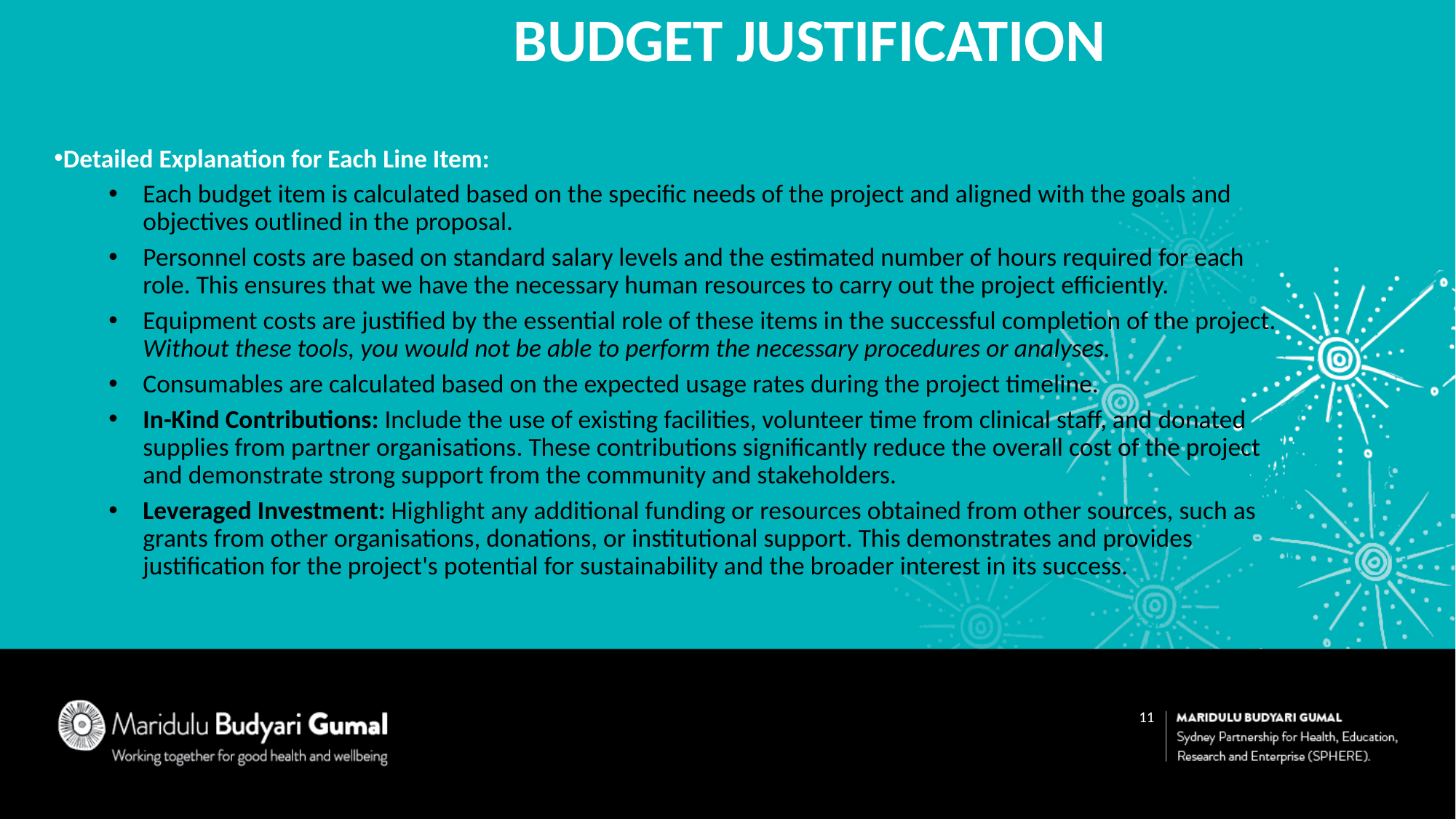

Budget Justification
Detailed Explanation for Each Line Item:
Each budget item is calculated based on the specific needs of the project and aligned with the goals and objectives outlined in the proposal.
Personnel costs are based on standard salary levels and the estimated number of hours required for each role. This ensures that we have the necessary human resources to carry out the project efficiently.
Equipment costs are justified by the essential role of these items in the successful completion of the project. Without these tools, you would not be able to perform the necessary procedures or analyses.
Consumables are calculated based on the expected usage rates during the project timeline.
In-Kind Contributions: Include the use of existing facilities, volunteer time from clinical staff, and donated supplies from partner organisations. These contributions significantly reduce the overall cost of the project and demonstrate strong support from the community and stakeholders.
Leveraged Investment: Highlight any additional funding or resources obtained from other sources, such as grants from other organisations, donations, or institutional support. This demonstrates and provides justification for the project's potential for sustainability and the broader interest in its success.